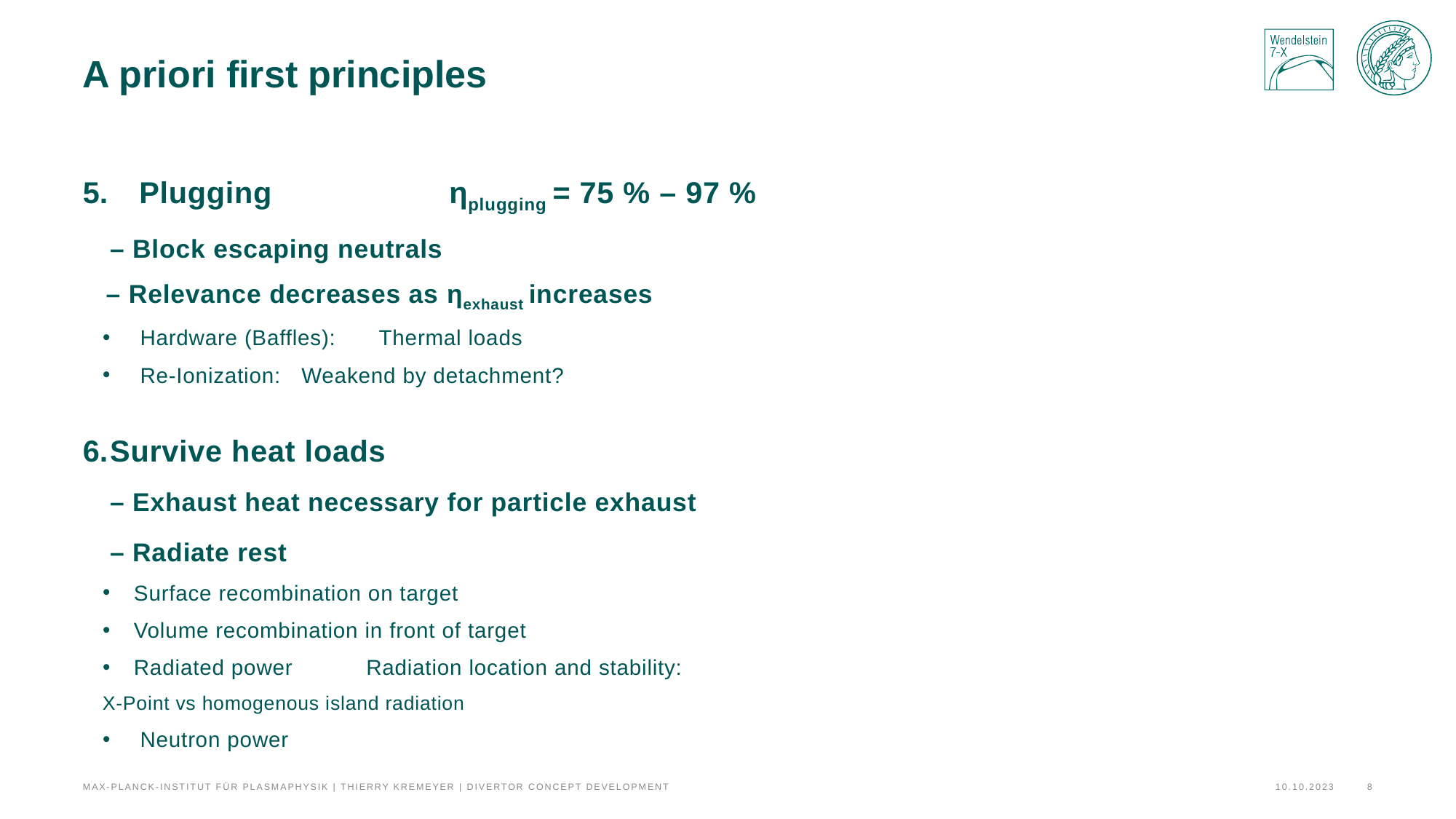

# A priori first principles
Plugging 	         	ηplugging = 75 % – 97 %
   – Block escaping neutrals
   – Relevance decreases as ηexhaust increases
Hardware (Baffles): 	 Thermal loads
Re-Ionization: 	 Weakend by detachment?

Survive heat loads
   – Exhaust heat necessary for particle exhaust
   – Radiate rest
Surface recombination on target
Volume recombination in front of target
Radiated power		Radiation location and stability:
				X-Point vs homogenous island radiation
Neutron power

Max-Planck-Institut für Plasmaphysik | Thierry Kremeyer | Divertor Concept Development
8
10.10.2023